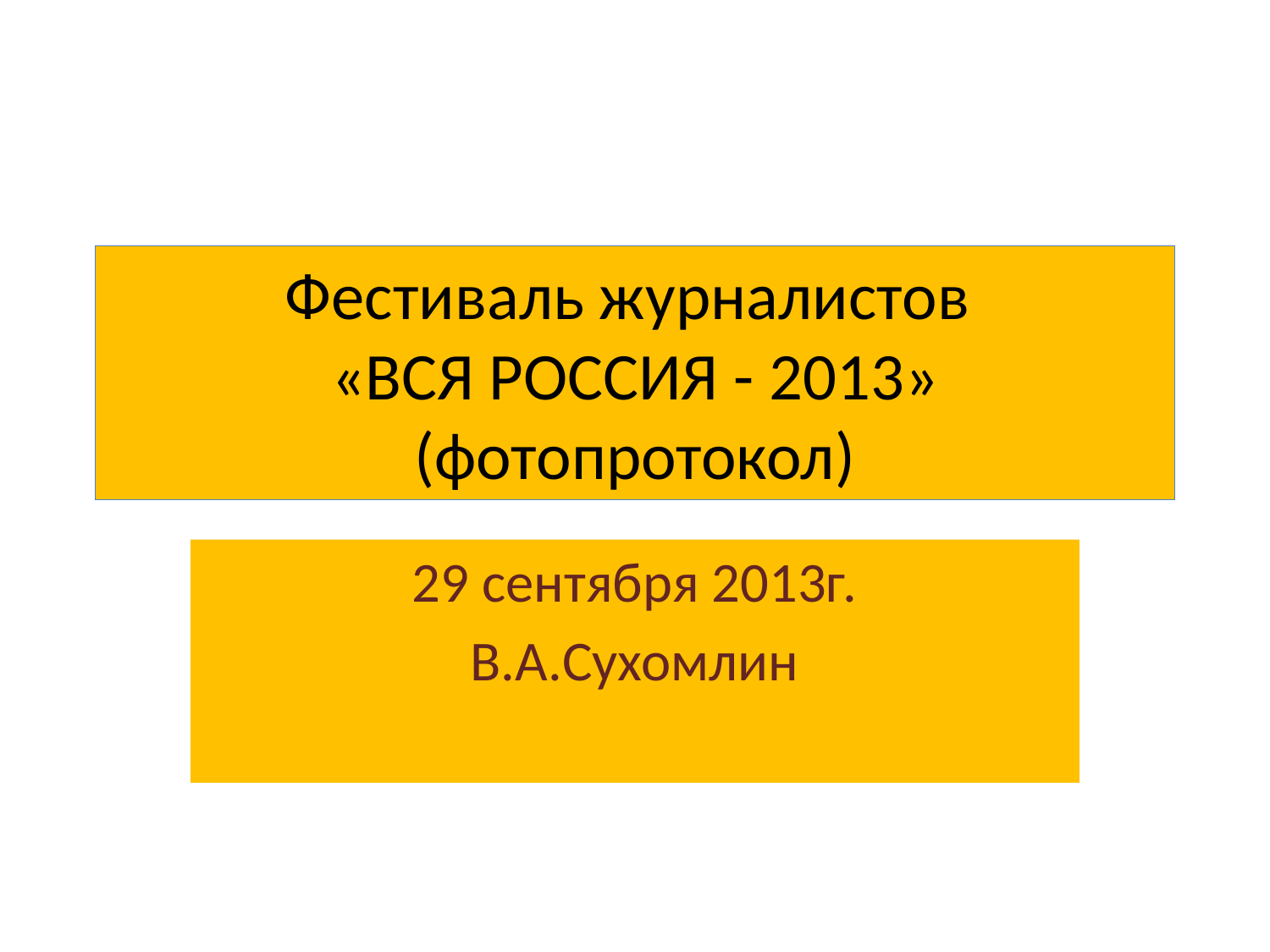

# Фестиваль журналистов «ВСЯ РОССИЯ - 2013» (фотопротокол)
29 сентября 2013г.
В.А.Сухомлин